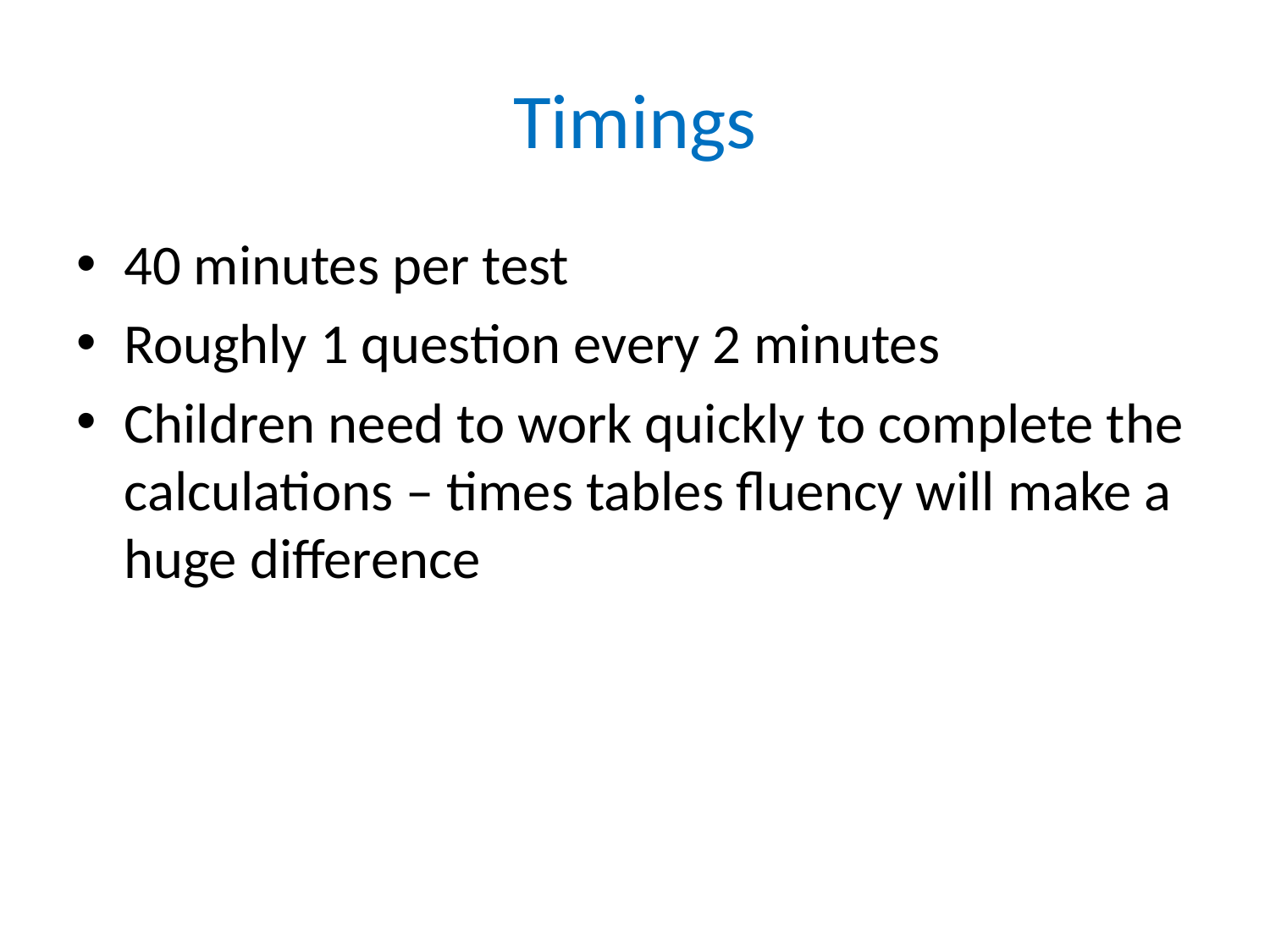

# Timings
40 minutes per test
Roughly 1 question every 2 minutes
Children need to work quickly to complete the calculations – times tables fluency will make a huge difference